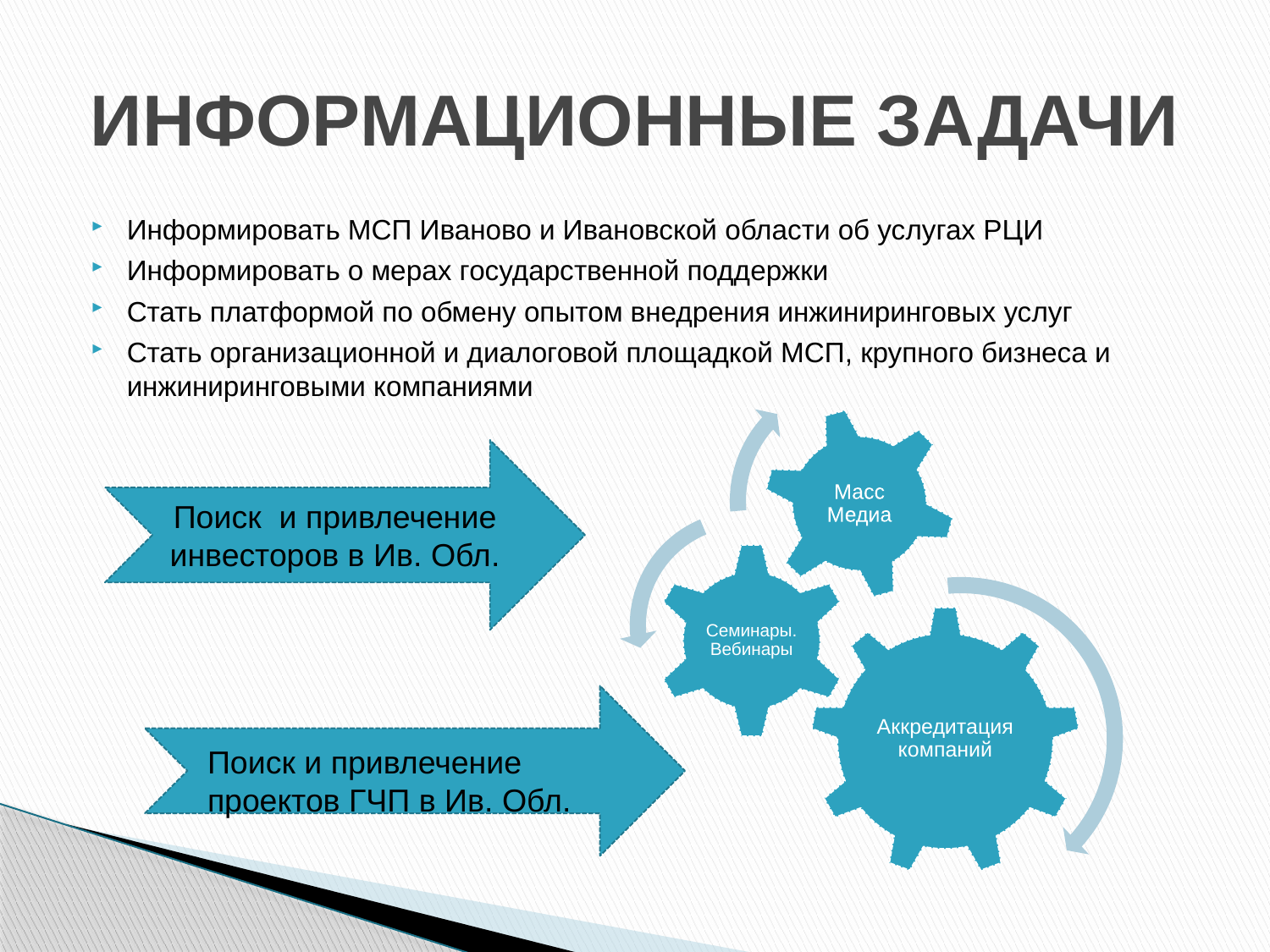

# ИНФОРМАЦИОННЫЕ ЗАДАЧИ
Информировать МСП Иваново и Ивановской области об услугах РЦИ
Информировать о мерах государственной поддержки
Стать платформой по обмену опытом внедрения инжиниринговых услуг
Стать организационной и диалоговой площадкой МСП, крупного бизнеса и инжиниринговыми компаниями
Аккредитация компаний
Семинары. Вебинары
Масс Медиа

Поиск  и привлечение инвесторов в Ив. Обл.

Поиск и привлечение проектов ГЧП в Ив. Обл.